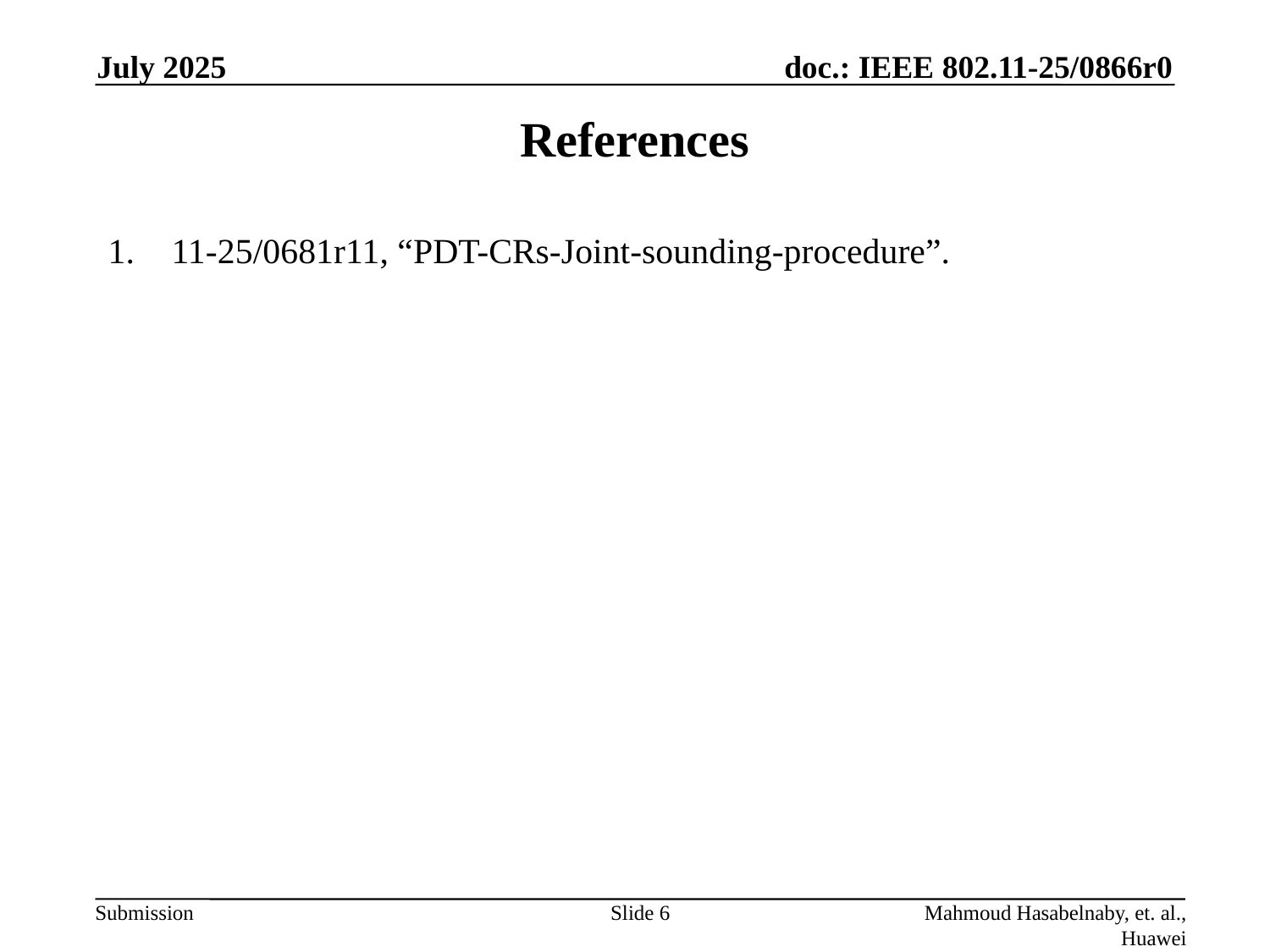

July 2025
# References
11-25/0681r11, “PDT-CRs-Joint-sounding-procedure”.

Slide 6
Mahmoud Hasabelnaby, et. al., Huawei